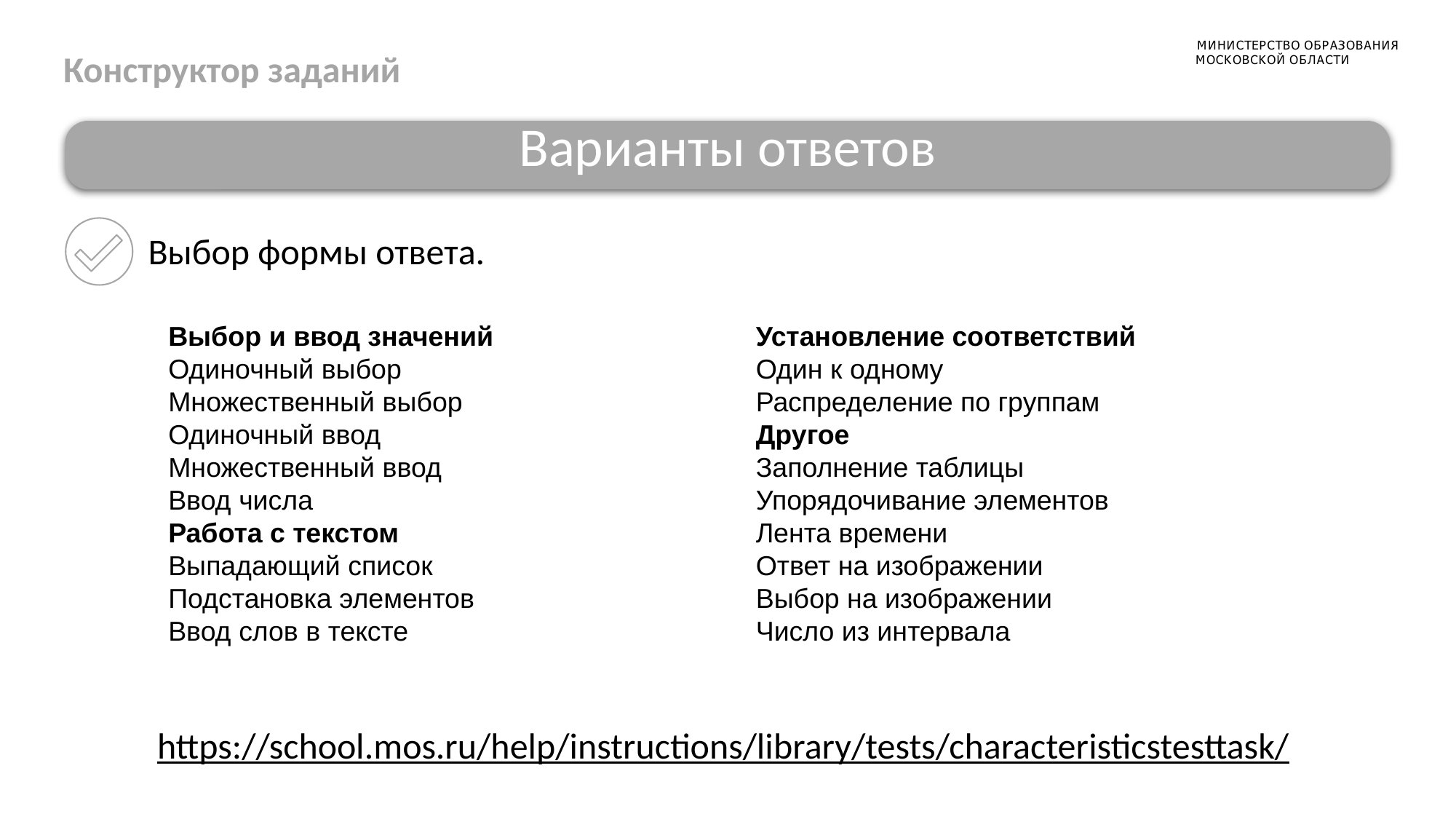

МИНИСТЕРСТВО ОБРАЗОВАНИЯ  МОСКОВСКОЙ ОБЛАСТИ
Конструктор заданий
Варианты ответов

Выбор формы ответа.
Выбор и ввод значений
Одиночный выбор
Множественный выбор
Одиночный ввод
Множественный ввод
Ввод числа
Работа с текстом
Выпадающий список
Подстановка элементов
Ввод слов в тексте

Установление соответствий
Один к одному
Распределение по группам
Другое
Заполнение таблицы
Упорядочивание элементов
Лента времени
Ответ на изображении
Выбор на изображении
Число из интервала
https://school.mos.ru/help/instructions/library/tests/characteristicstesttask/
19